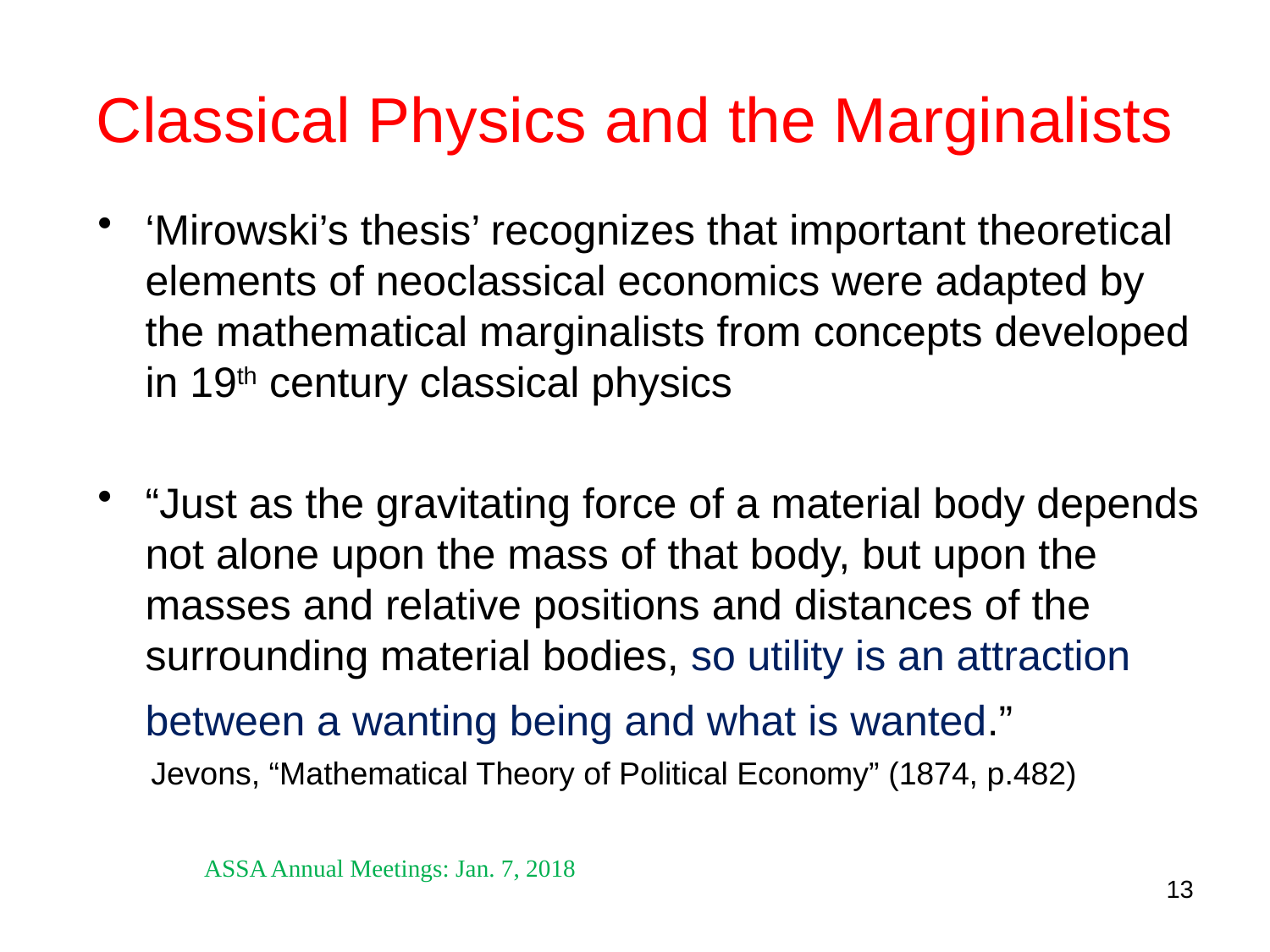

# Classical Physics and the Marginalists
‘Mirowski’s thesis’ recognizes that important theoretical elements of neoclassical economics were adapted by the mathematical marginalists from concepts developed in 19th century classical physics

“Just as the gravitating force of a material body depends not alone upon the mass of that body, but upon the masses and relative positions and distances of the surrounding material bodies, so utility is an attraction between a wanting being and what is wanted.”
      Jevons, “Mathematical Theory of Political Economy” (1874, p.482)

ASSA Annual Meetings: Jan. 7, 2018
13